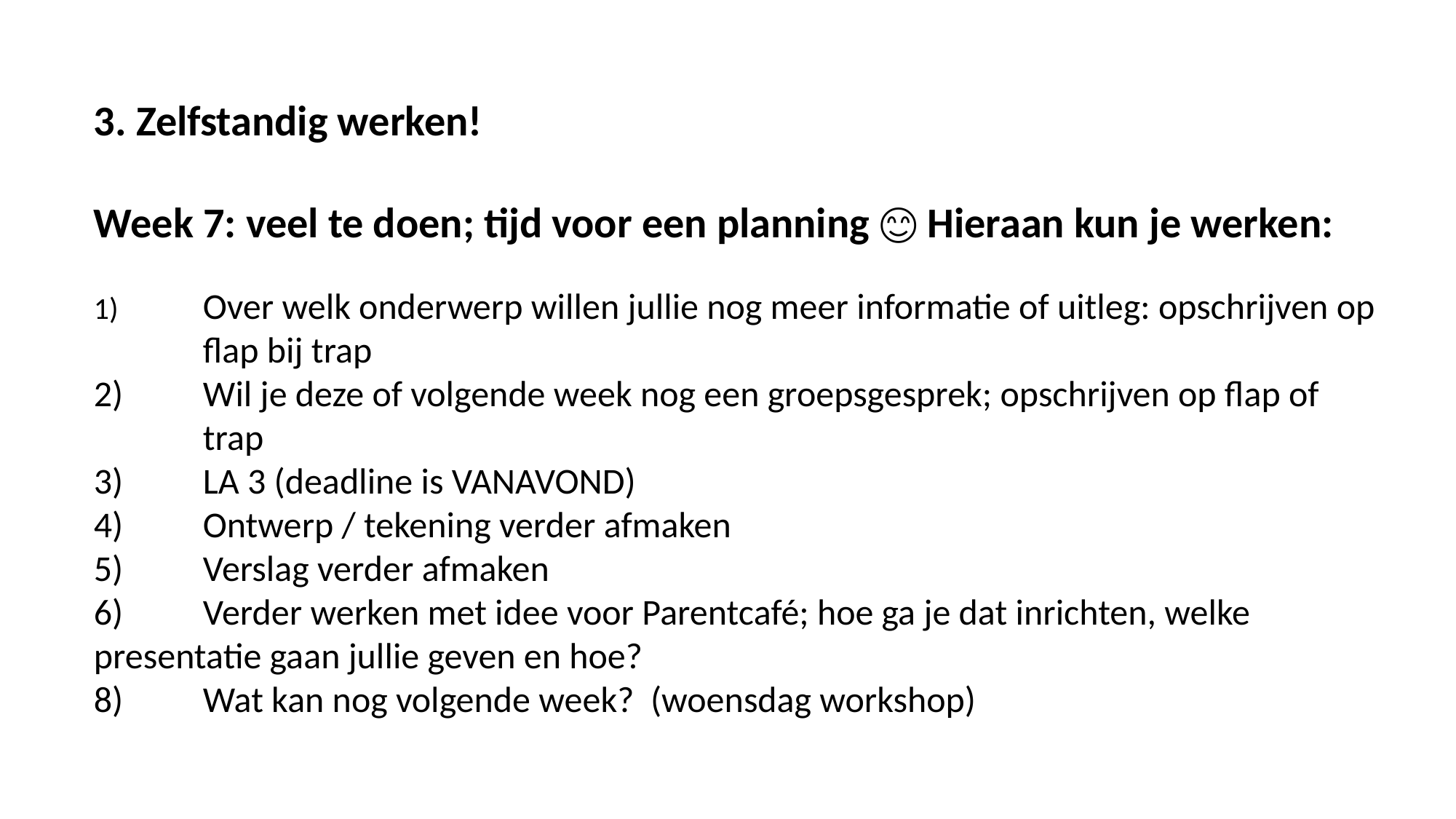

3. Zelfstandig werken!

Week 7: veel te doen; tijd voor een planning 😊 Hieraan kun je werken:

1)	Over welk onderwerp willen jullie nog meer informatie of uitleg: opschrijven op 	flap bij trap
2)	Wil je deze of volgende week nog een groepsgesprek; opschrijven op flap of 	trap
3)	LA 3 (deadline is VANAVOND)
4)	Ontwerp / tekening verder afmaken
5)	Verslag verder afmaken
6)	Verder werken met idee voor Parentcafé; hoe ga je dat inrichten, welke 	presentatie gaan jullie geven en hoe?
8)	Wat kan nog volgende week?  (woensdag workshop)